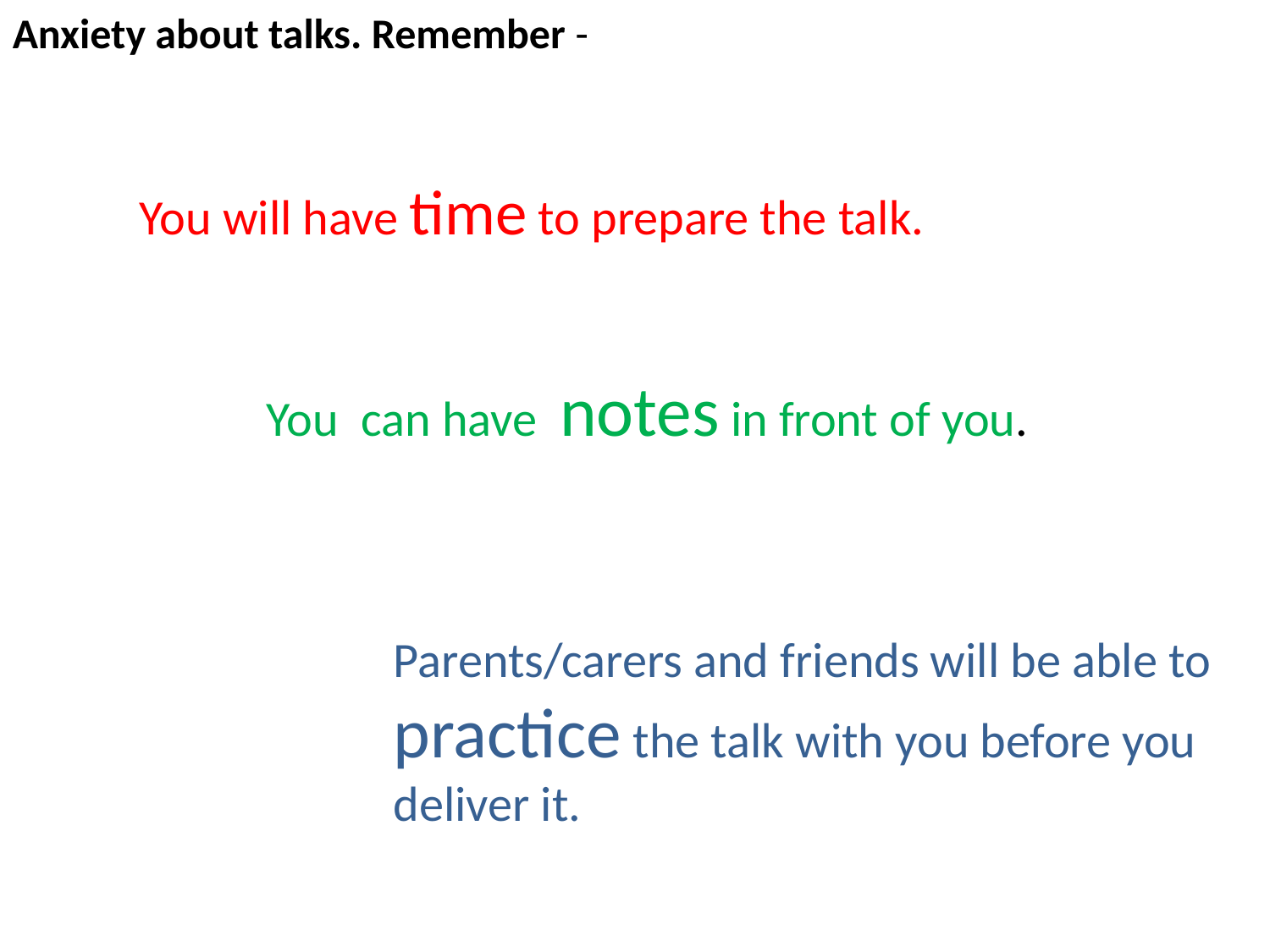

Anxiety about talks. Remember -

	You will have time to prepare the talk.

		You  can have  notes in front of you.

			Parents/carers and friends will be able to 			practice the talk with you before you 			deliver it.